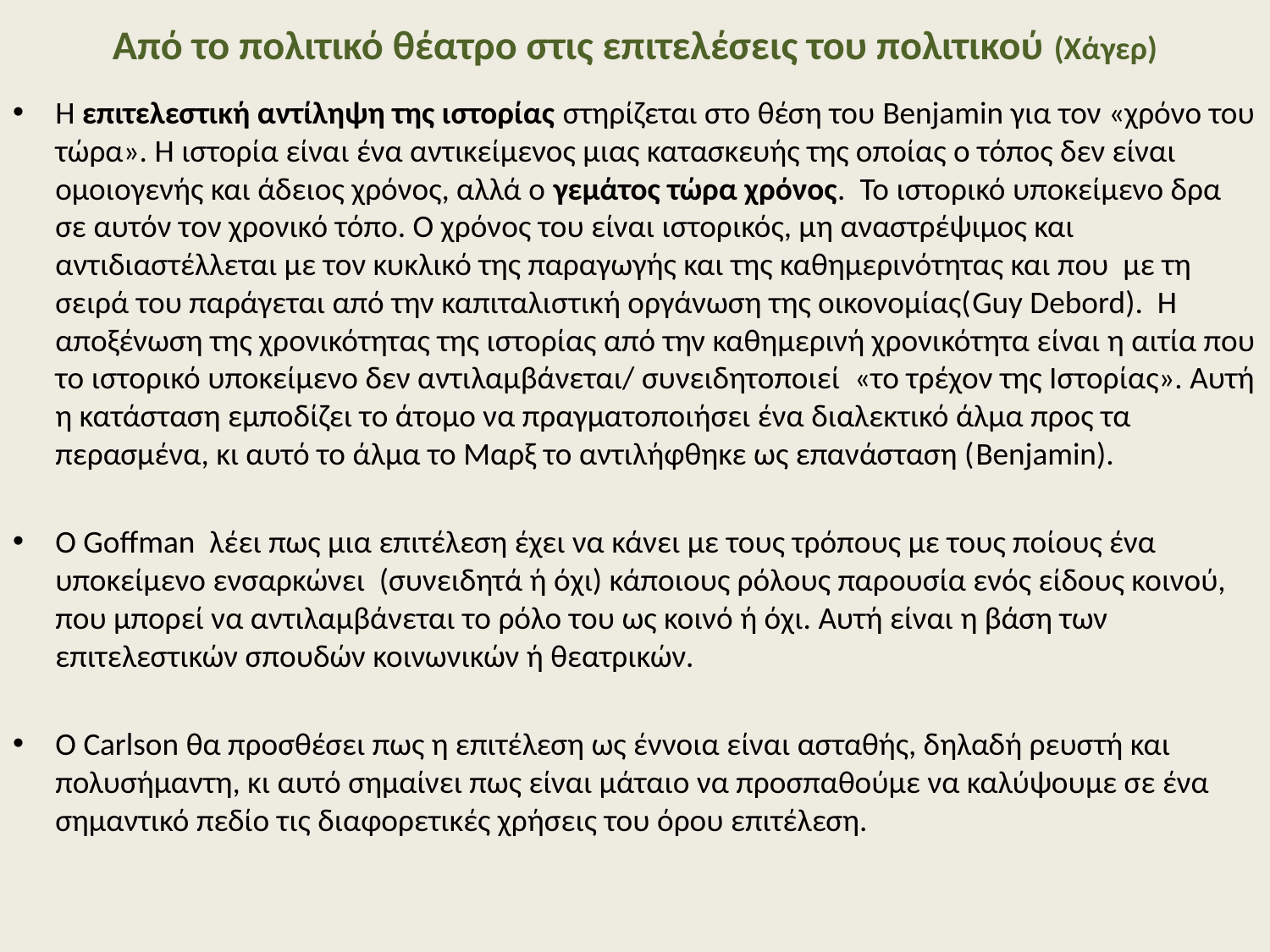

# Από το πολιτικό θέατρο στις επιτελέσεις του πολιτικού (Χάγερ)
Η επιτελεστική αντίληψη της ιστορίας στηρίζεται στο θέση του Benjamin για τον «χρόνο του τώρα». Η ιστορία είναι ένα αντικείμενος μιας κατασκευής της οποίας ο τόπος δεν είναι ομοιογενής και άδειος χρόνος, αλλά ο γεμάτος τώρα χρόνος.  Το ιστορικό υποκείμενο δρα σε αυτόν τον χρονικό τόπο. Ο χρόνος του είναι ιστορικός, μη αναστρέψιμος και αντιδιαστέλλεται με τον κυκλικό της παραγωγής και της καθημερινότητας και που  με τη σειρά του παράγεται από την καπιταλιστική οργάνωση της οικονομίας(Guy Debord).  Η αποξένωση της χρονικότητας της ιστορίας από την καθημερινή χρονικότητα είναι η αιτία που το ιστορικό υποκείμενο δεν αντιλαμβάνεται/ συνειδητοποιεί  «το τρέχον της Ιστορίας». Αυτή η κατάσταση εμποδίζει το άτομο να πραγματοποιήσει ένα διαλεκτικό άλμα προς τα περασμένα, κι αυτό το άλμα το Μαρξ το αντιλήφθηκε ως επανάσταση (Benjamin).

O Goffman  λέει πως μια επιτέλεση έχει να κάνει με τους τρόπους με τους ποίους ένα υποκείμενο ενσαρκώνει  (συνειδητά ή όχι) κάποιους ρόλους παρουσία ενός είδους κοινού, που μπορεί να αντιλαμβάνεται το ρόλο του ως κοινό ή όχι. Αυτή είναι η βάση των επιτελεστικών σπουδών κοινωνικών ή θεατρικών.

Ο Carlson θα προσθέσει πως η επιτέλεση ως έννοια είναι ασταθής, δηλαδή ρευστή και πολυσήμαντη, κι αυτό σημαίνει πως είναι μάταιο να προσπαθούμε να καλύψουμε σε ένα σημαντικό πεδίο τις διαφορετικές χρήσεις του όρου επιτέλεση.